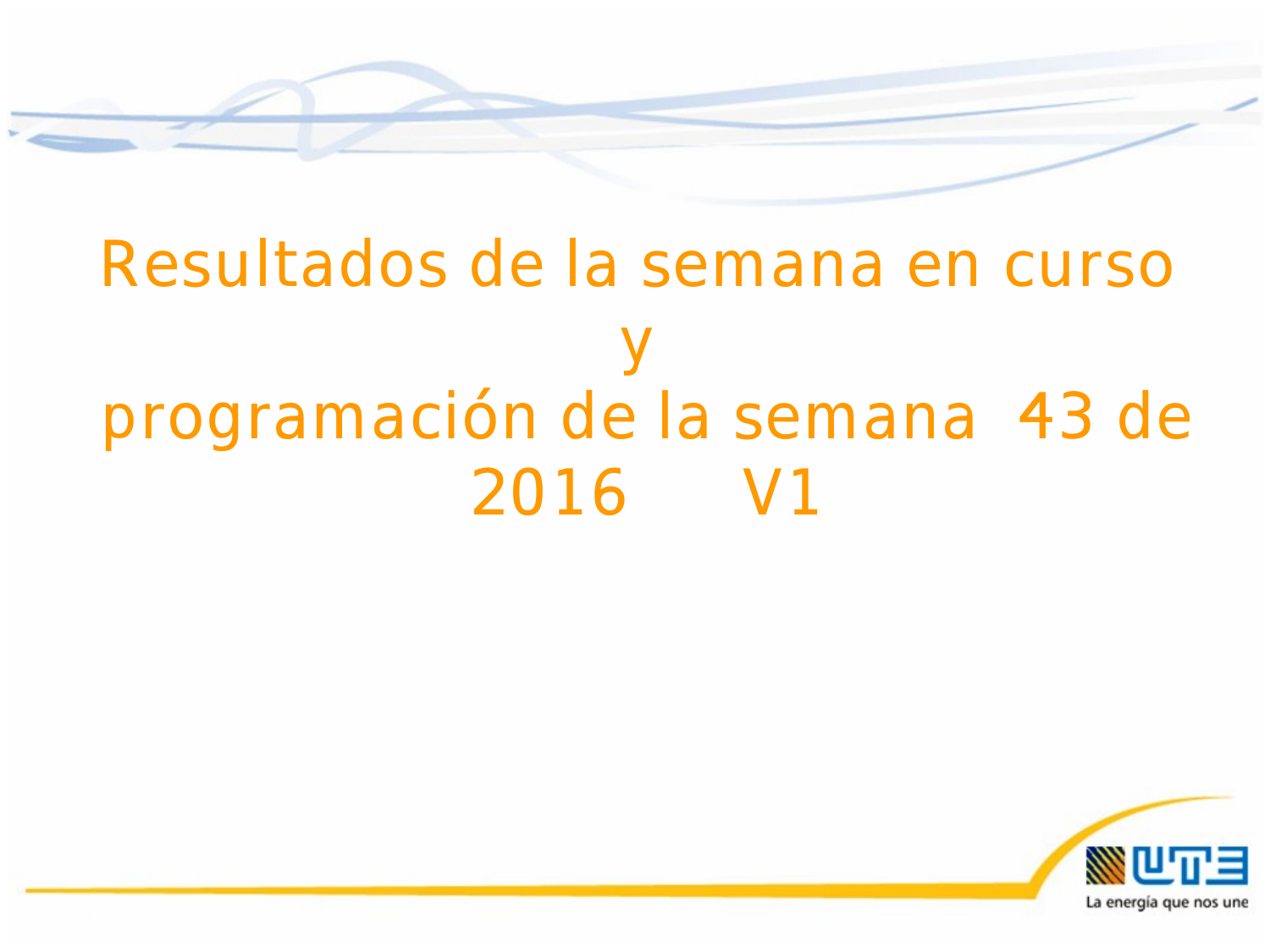

Resultados de la semana en curso
y
programación de la semana  43 de 2016      V1
21/10/2016
1
1